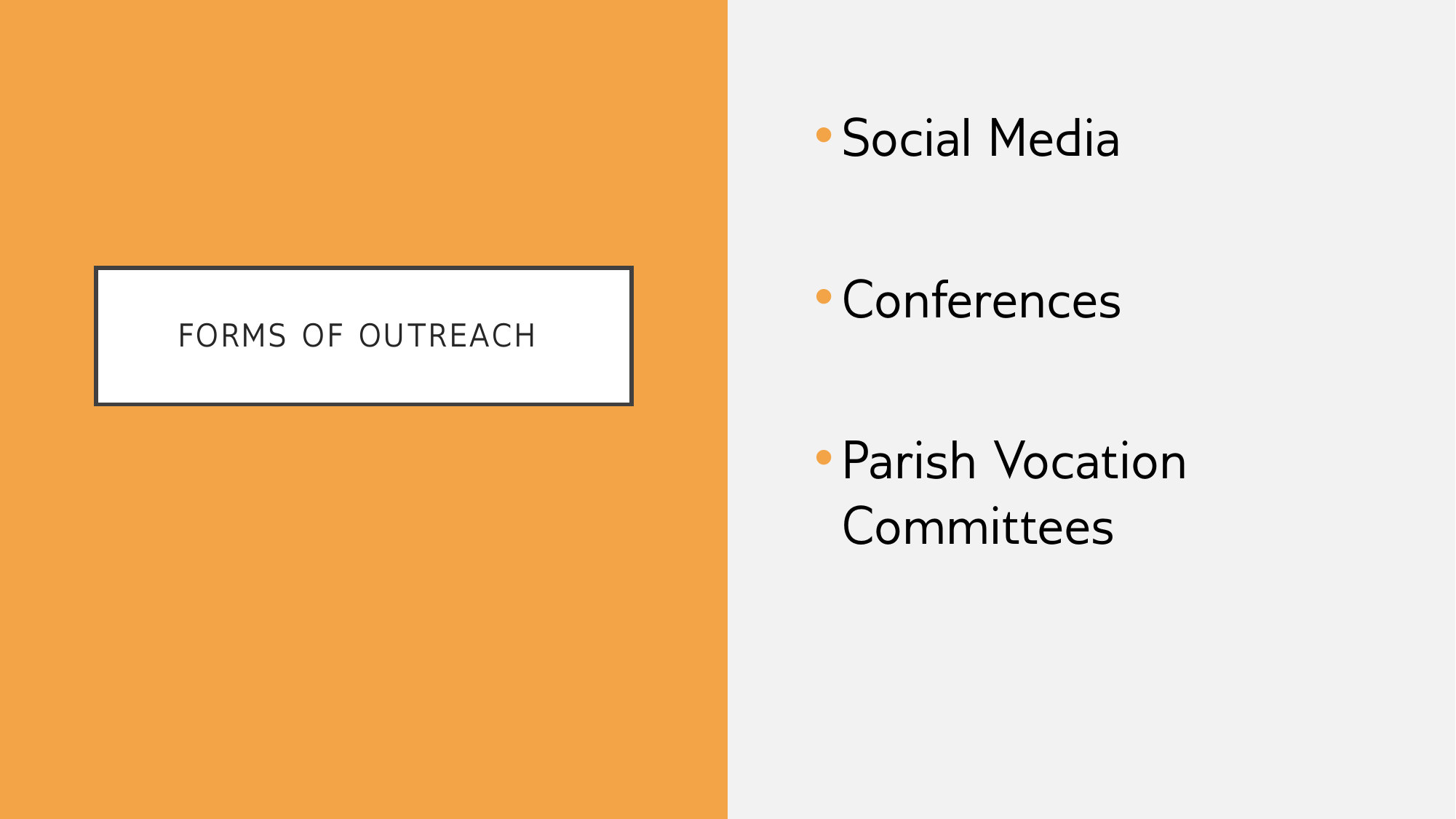

Social Media

Conferences

Parish Vocation Committees
# Forms of outreach